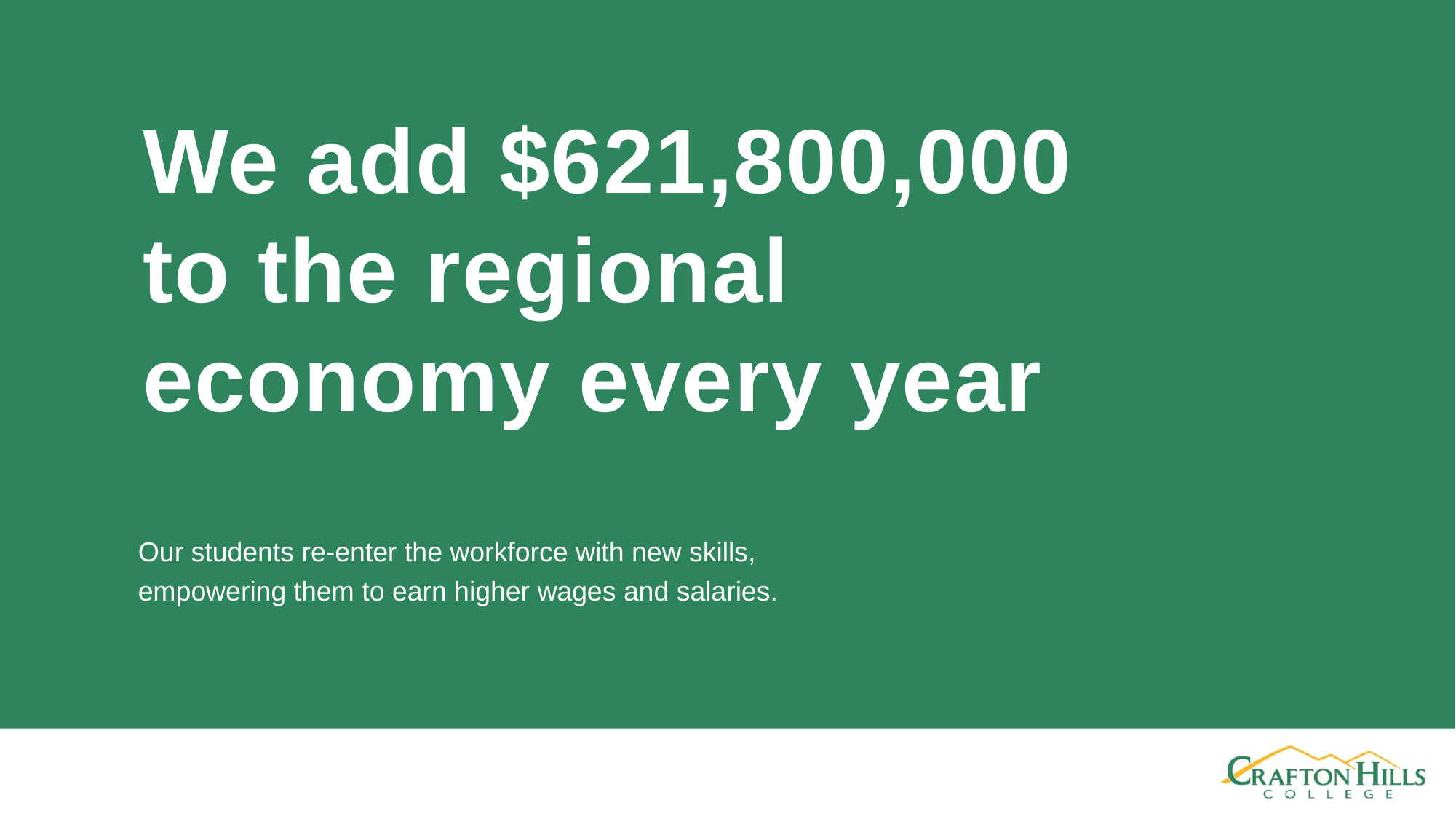

We add $621,800,000 to the regional economy every year
Our students re-enter the workforce with new skills, empowering them to earn higher wages and salaries.